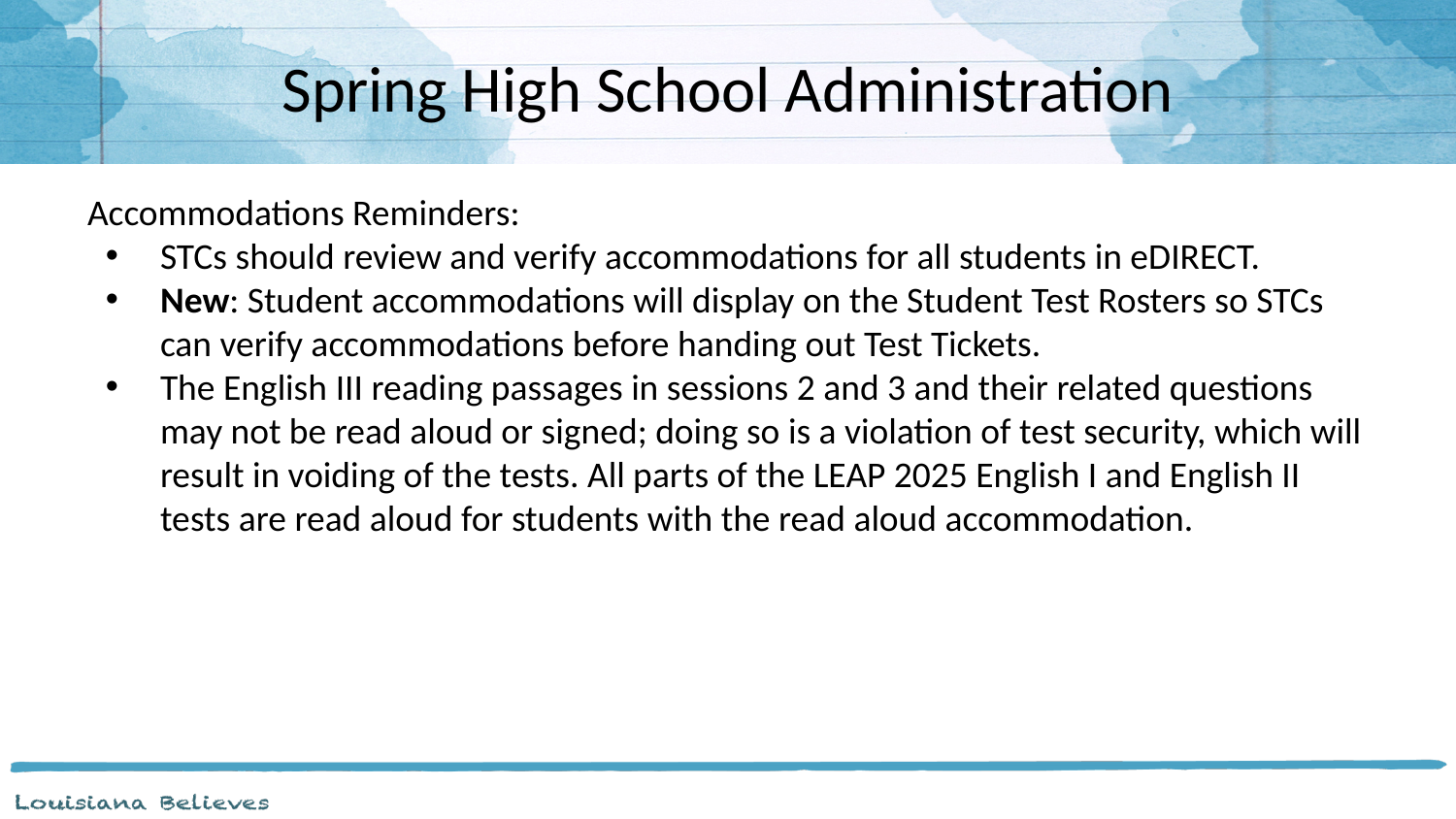

# Spring High School Administration
Accommodations Reminders:
STCs should review and verify accommodations for all students in eDIRECT.
New: Student accommodations will display on the Student Test Rosters so STCs can verify accommodations before handing out Test Tickets.
The English III reading passages in sessions 2 and 3 and their related questions may not be read aloud or signed; doing so is a violation of test security, which will result in voiding of the tests. All parts of the LEAP 2025 English I and English II tests are read aloud for students with the read aloud accommodation.